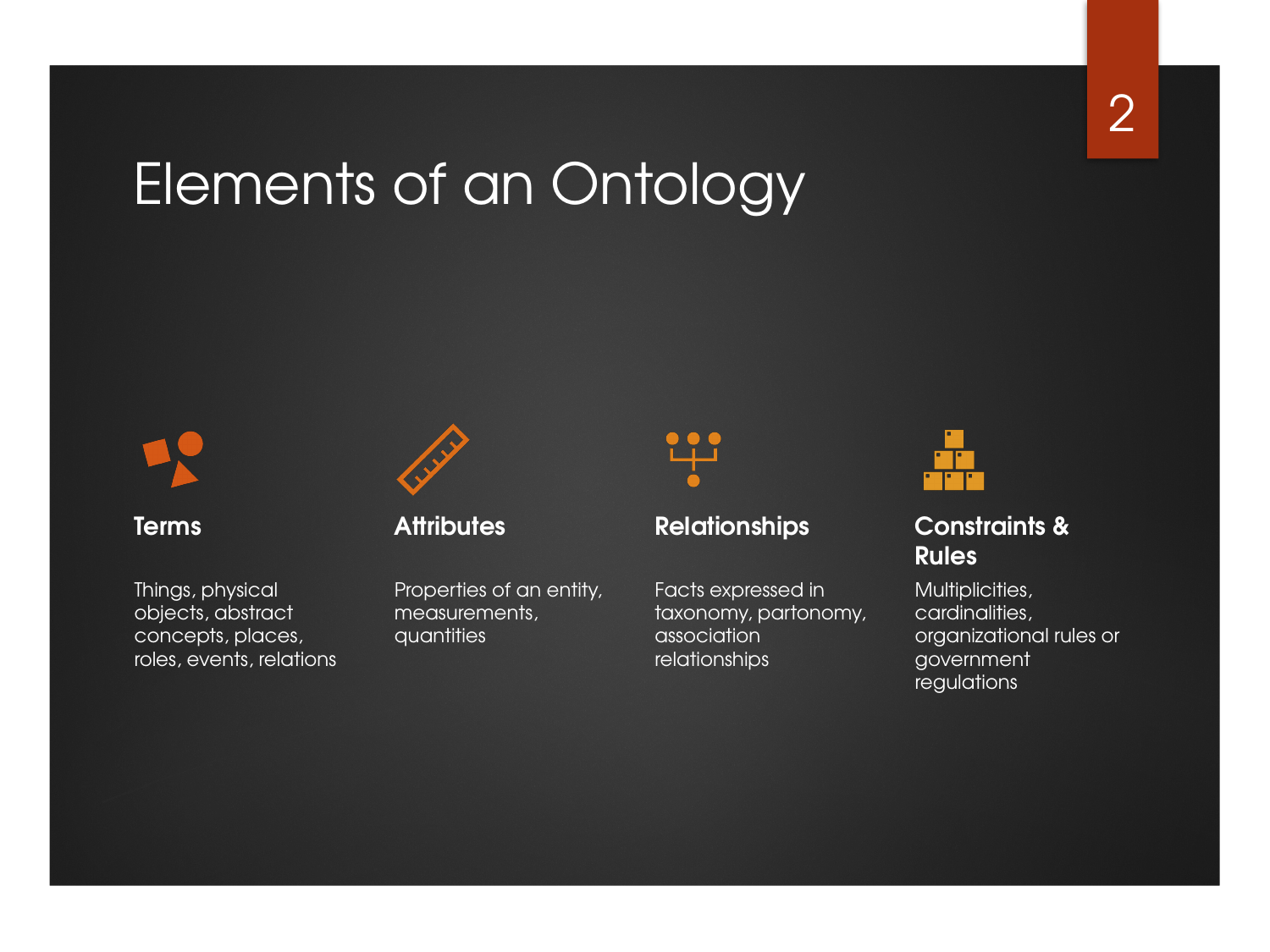

2
# Elements of an Ontology
Terms
Things, physical objects, abstract concepts, places, roles, events, relations
Attributes
Properties of an entity, measurements, quantities
Relationships
Facts expressed in taxonomy, partonomy, association relationships
Constraints & Rules
Multiplicities, cardinalities, organizational rules or government regulations